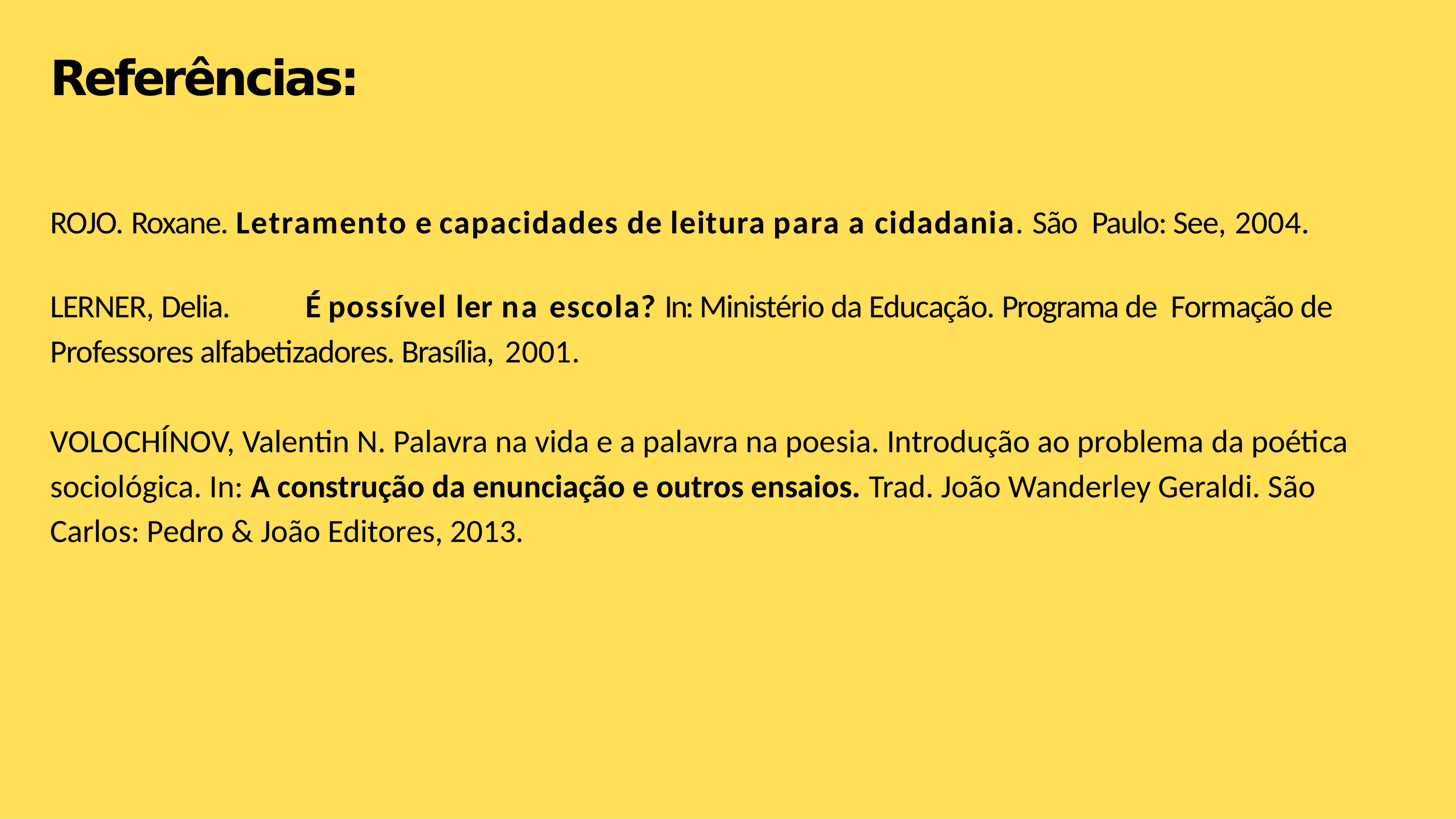

# Referências:
ROJO. Roxane. Letramento e capacidades de leitura para a cidadania. São  Paulo: See, 2004.

LERNER, Delia.	É possível ler na escola? In: Ministério da Educação. Programa de  Formação de Professores alfabetizadores. Brasília, 2001.

VOLOCHÍNOV, Valentin N. Palavra na vida e a palavra na poesia. Introdução ao problema da poética sociológica. In: A construção da enunciação e outros ensaios. Trad. João Wanderley Geraldi. São Carlos: Pedro & João Editores, 2013.